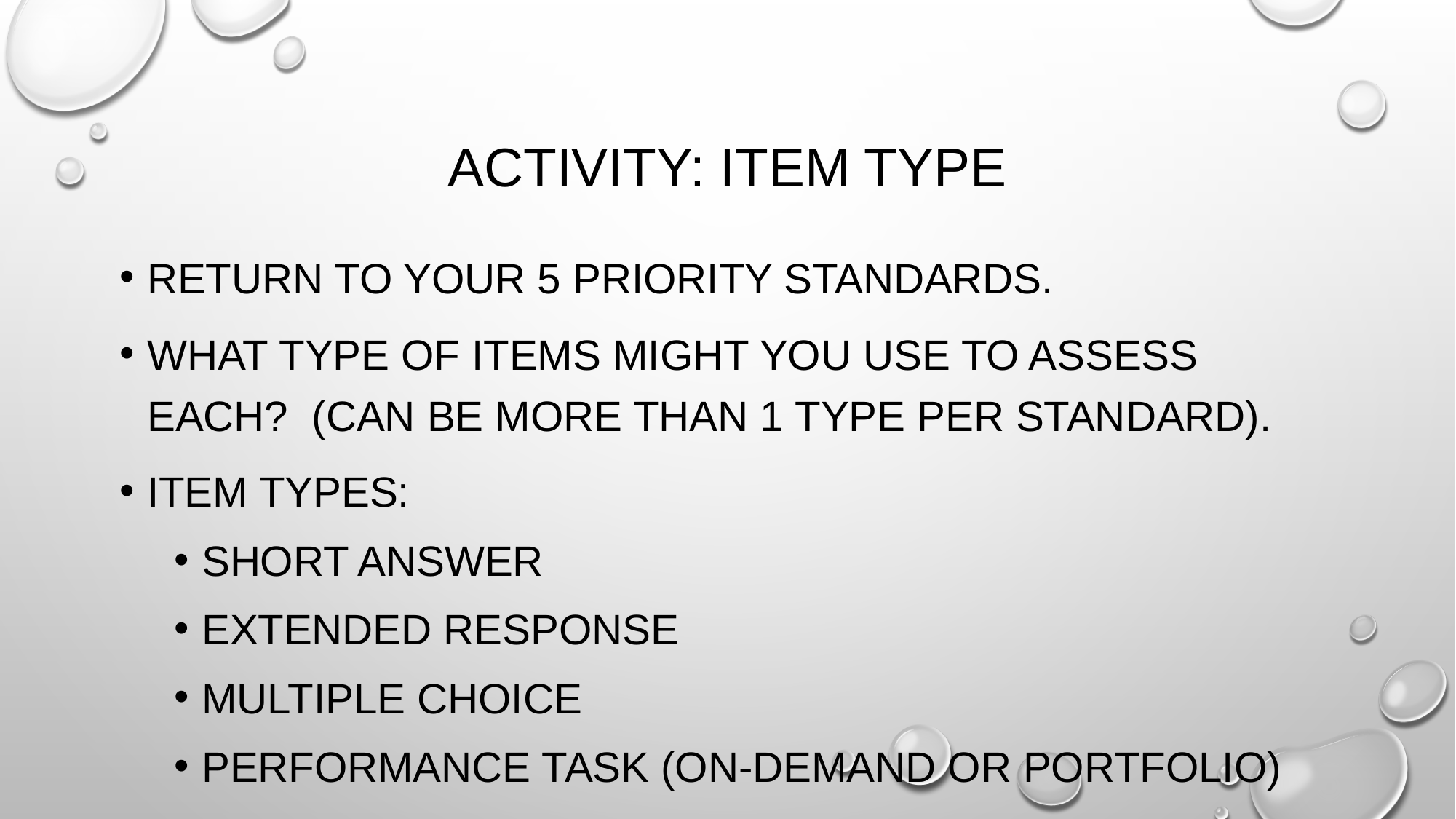

# Activity: Item Type
Return to your 5 priority standards.
What type of items might you use to assess each?  (Can be more than 1 type per standard).
Item Types:
Short Answer
Extended Response
Multiple Choice
Performance task (on-demand or portfolio)